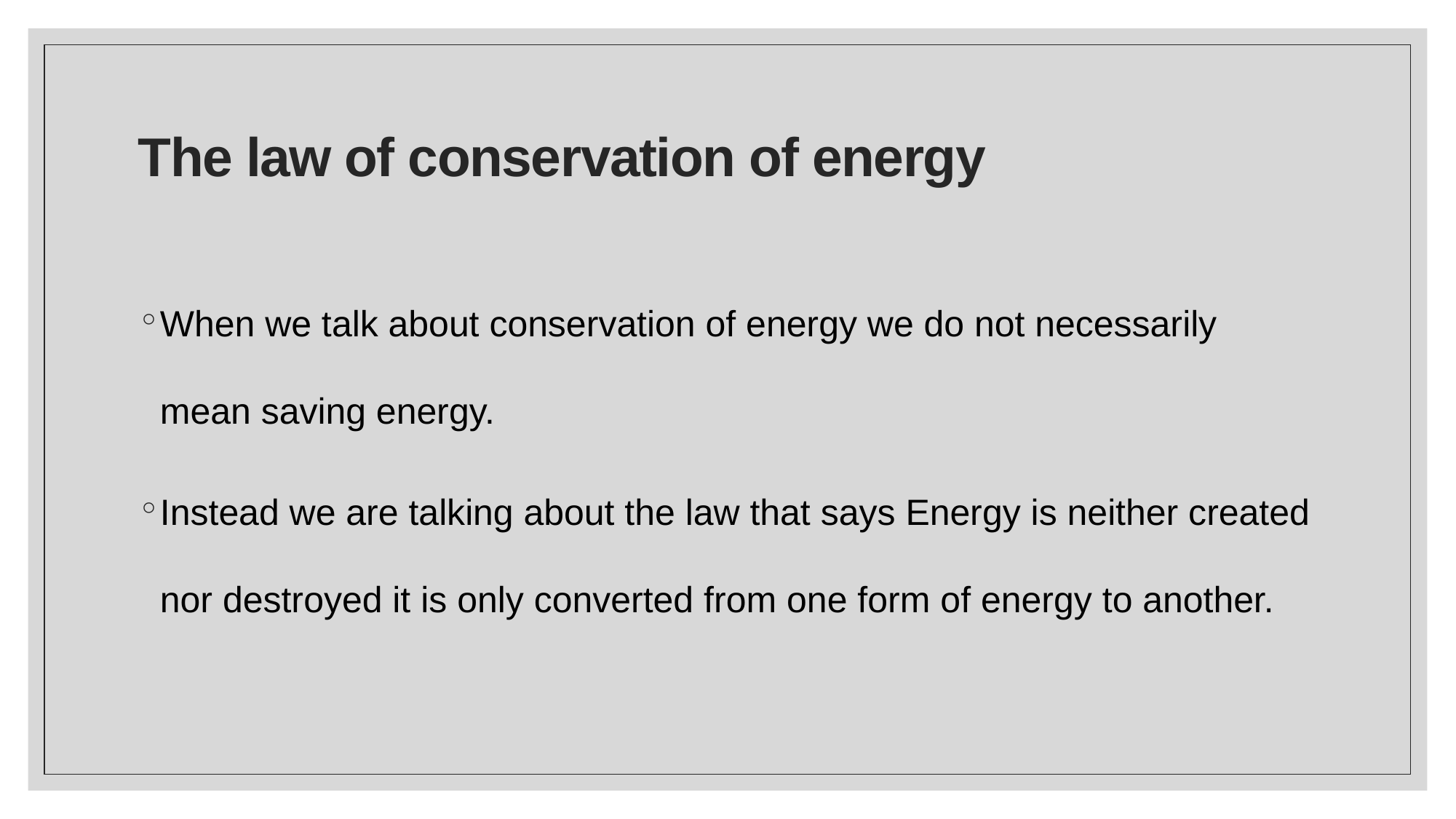

# The law of conservation of energy
When we talk about conservation of energy we do not necessarily mean saving energy.
Instead we are talking about the law that says Energy is neither created nor destroyed it is only converted from one form of energy to another.